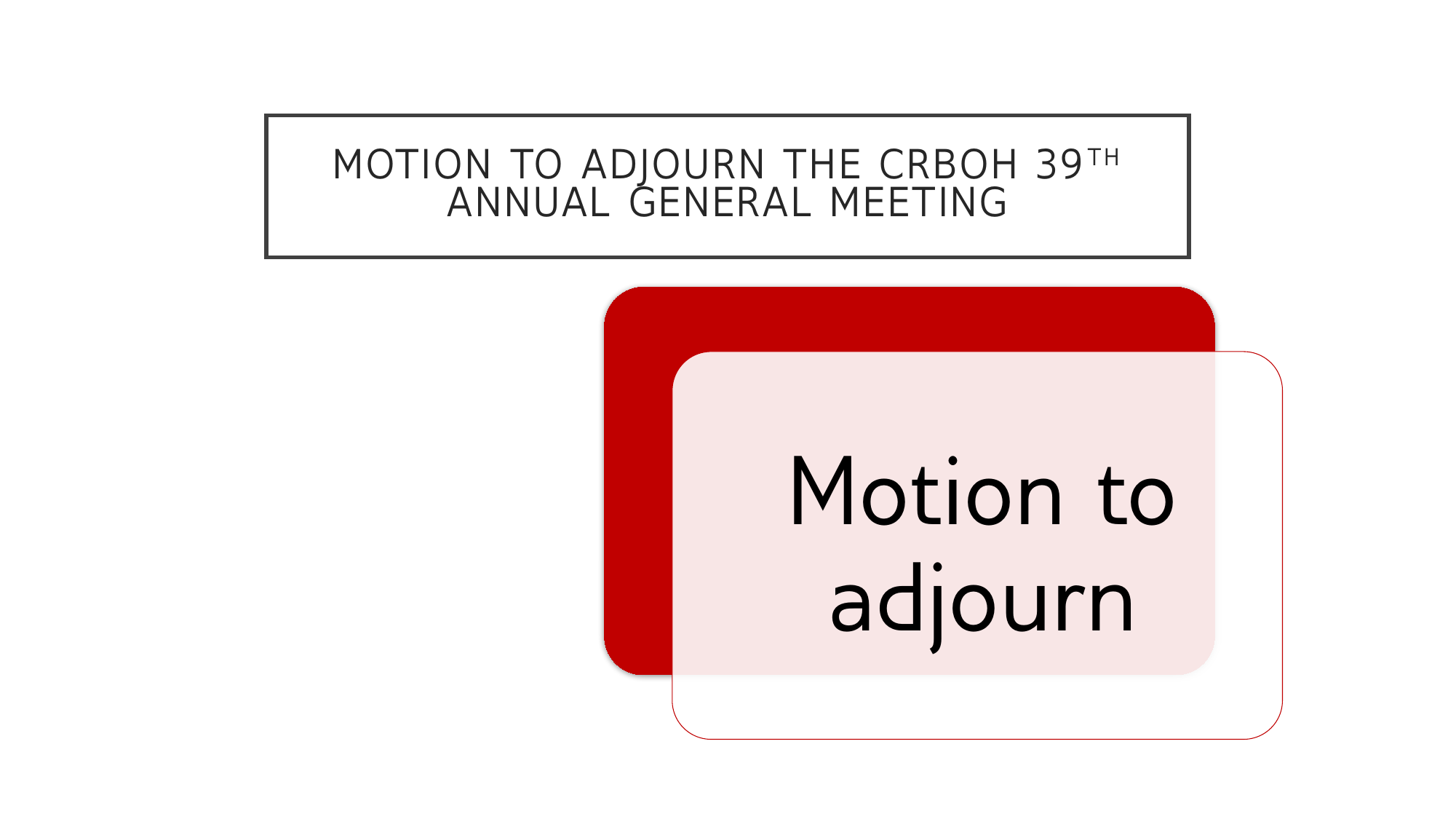

# MOTION TO ADJOURN THE CRBOH 39th ANNUAL GENERAL MEETING
Motion to adjourn